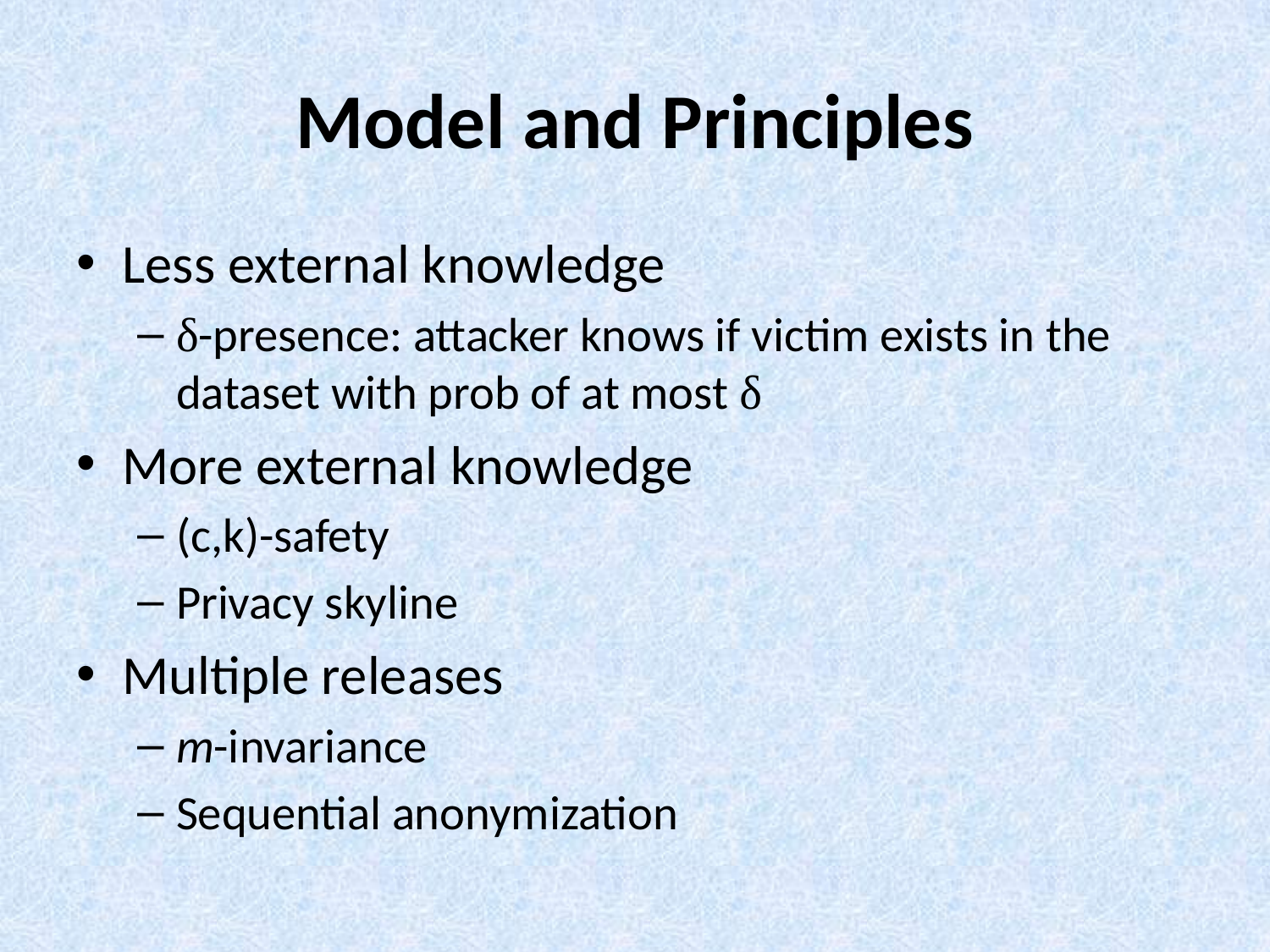

# Model and Principles
Less external knowledge
δ-presence: attacker knows if victim exists in the dataset with prob of at most δ
More external knowledge
(c,k)-safety
Privacy skyline
Multiple releases
m-invariance
Sequential anonymization